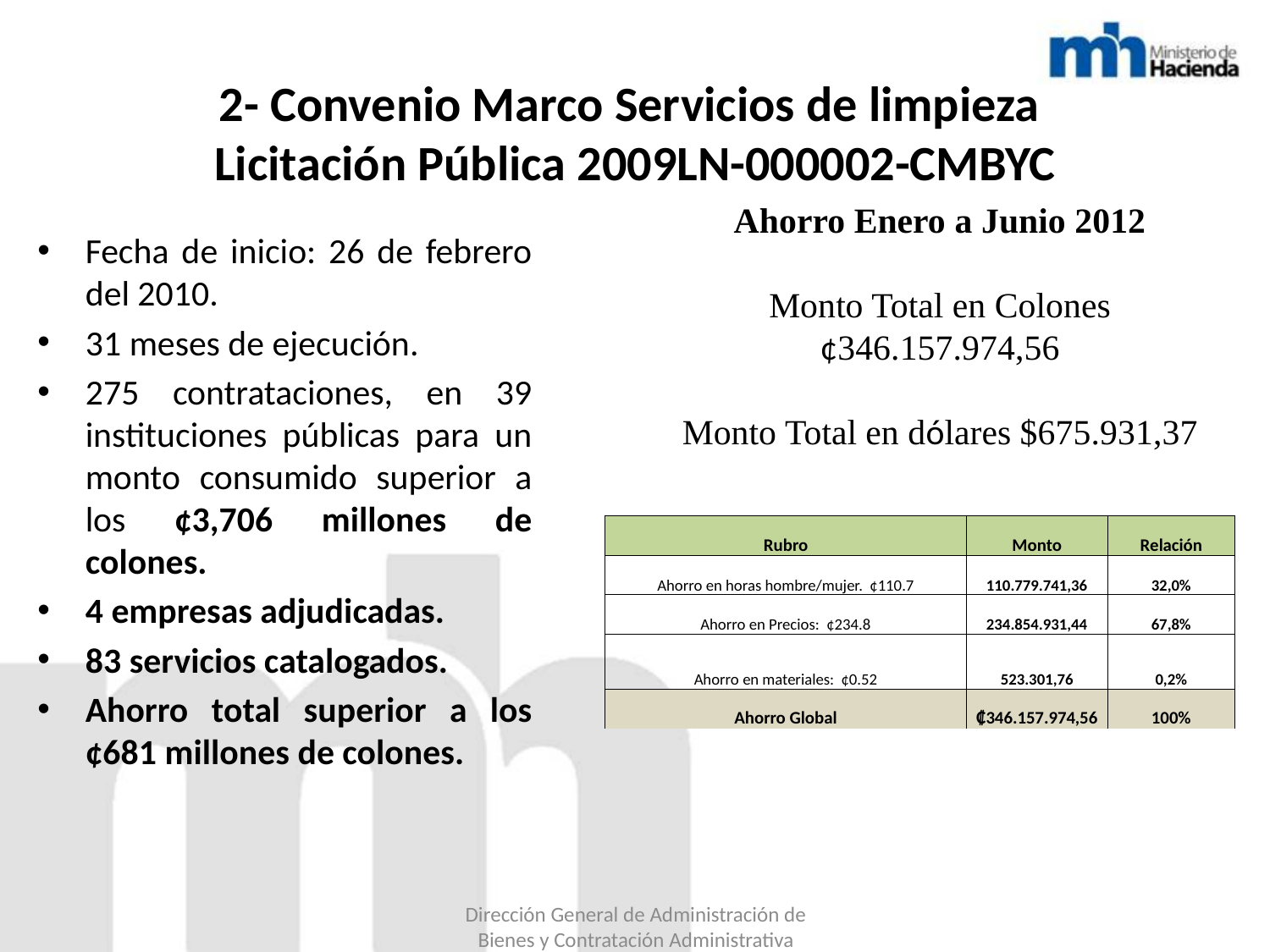

# 2- Convenio Marco Servicios de limpieza Licitación Pública 2009LN-000002-CMBYC
Ahorro Enero a Junio 2012

Monto Total en Colones ¢346.157.974,56

Monto Total en dólares $675.931,37

Fecha de inicio: 26 de febrero del 2010.
31 meses de ejecución.
275 contrataciones, en 39 instituciones públicas para un monto consumido superior a los ¢3,706 millones de colones.
4 empresas adjudicadas.
83 servicios catalogados.
Ahorro total superior a los ¢681 millones de colones.
| Rubro | Monto | Relación |
| --- | --- | --- |
| Ahorro en horas hombre/mujer. ¢110.7 | 110.779.741,36 | 32,0% |
| Ahorro en Precios: ¢234.8 | 234.854.931,44 | 67,8% |
| Ahorro en materiales: ¢0.52 | 523.301,76 | 0,2% |
| Ahorro Global | ₡346.157.974,56 | 100% |
Dirección General de Administración de Bienes y Contratación Administrativa